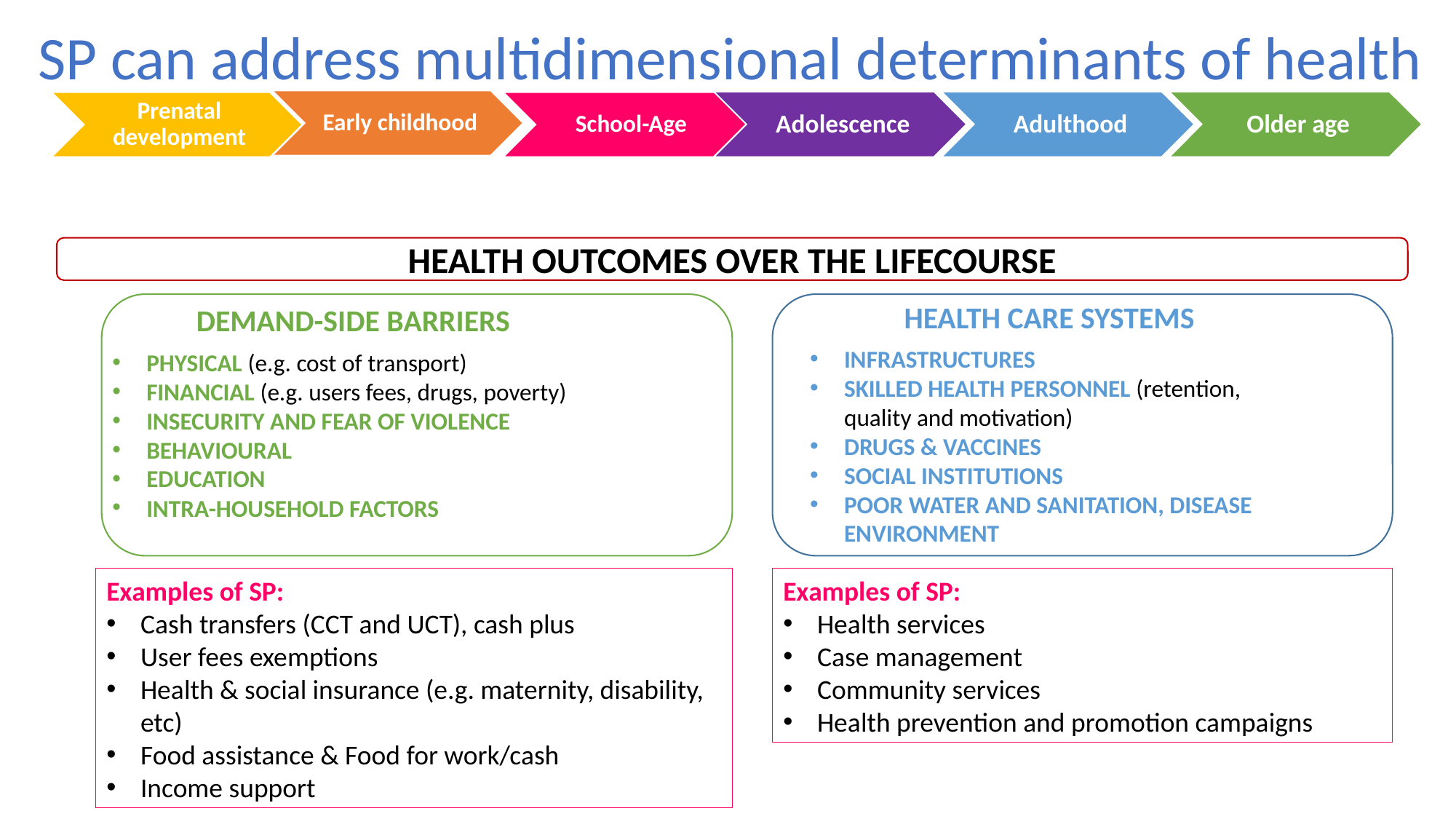

# SP can address multidimensional determinants of health
Adolescence
Adulthood
Older age
Prenatal development
Early childhood
School-Age
HEALTH OUTCOMES OVER THE LIFECOURSE
HEALTH CARE SYSTEMS

DEMAND-SIDE BARRIERS
INFRASTRUCTURES
SKILLED HEALTH PERSONNEL (retention, quality and motivation)
DRUGS & VACCINES
SOCIAL INSTITUTIONS
POOR WATER AND SANITATION, DISEASE ENVIRONMENT
PHYSICAL (e.g. cost of transport)
FINANCIAL (e.g. users fees, drugs, poverty)
INSECURITY AND FEAR OF VIOLENCE
BEHAVIOURAL
EDUCATION
INTRA-HOUSEHOLD FACTORS
Examples of SP:
Cash transfers (CCT and UCT), cash plus
User fees exemptions
Health & social insurance (e.g. maternity, disability, etc)
Food assistance & Food for work/cash
Income support
Examples of SP:
Health services
Case management
Community services
Health prevention and promotion campaigns